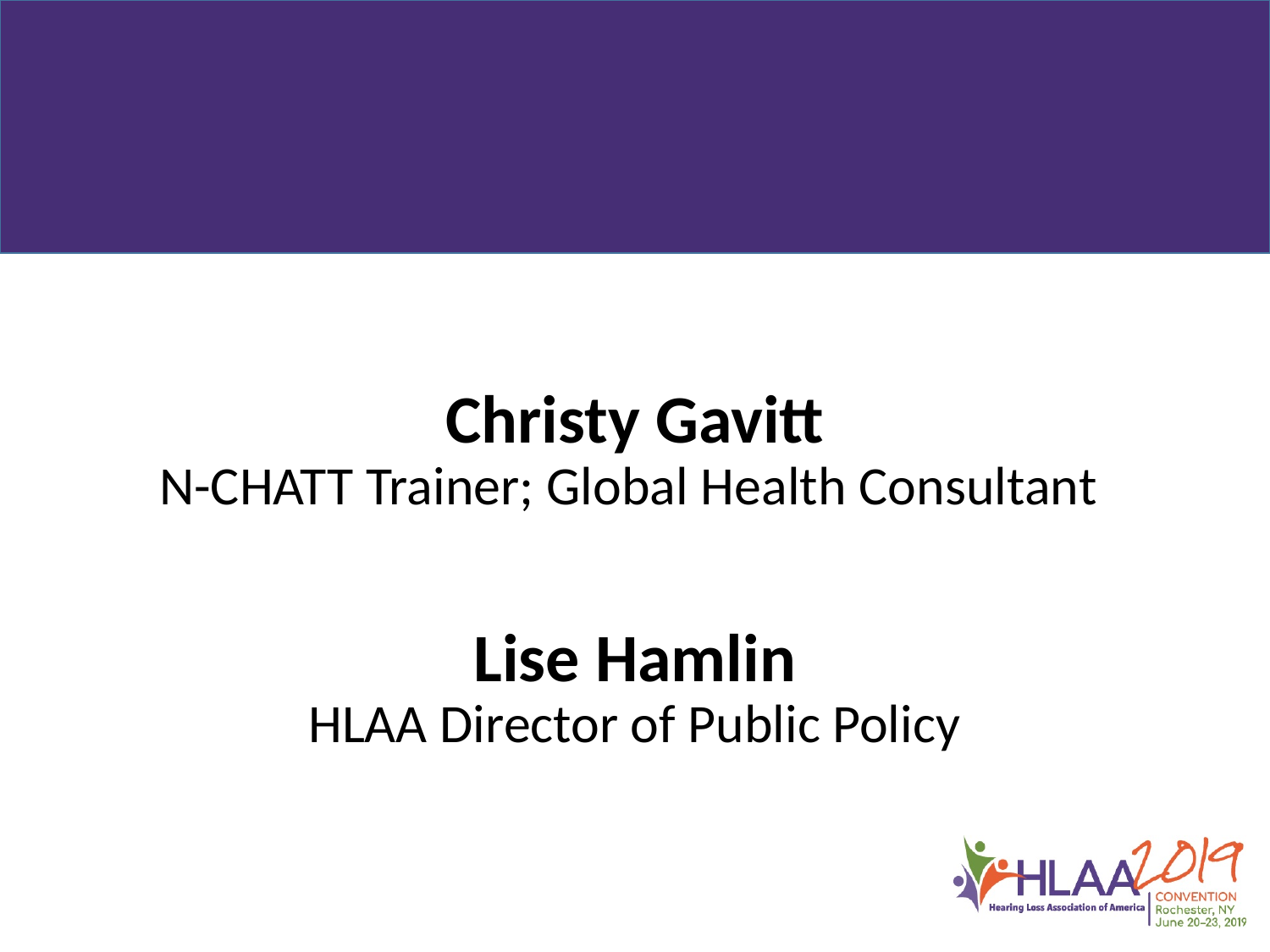

Christy Gavitt
N-CHATT Trainer; Global Health Consultant

Lise Hamlin
HLAA Director of Public Policy